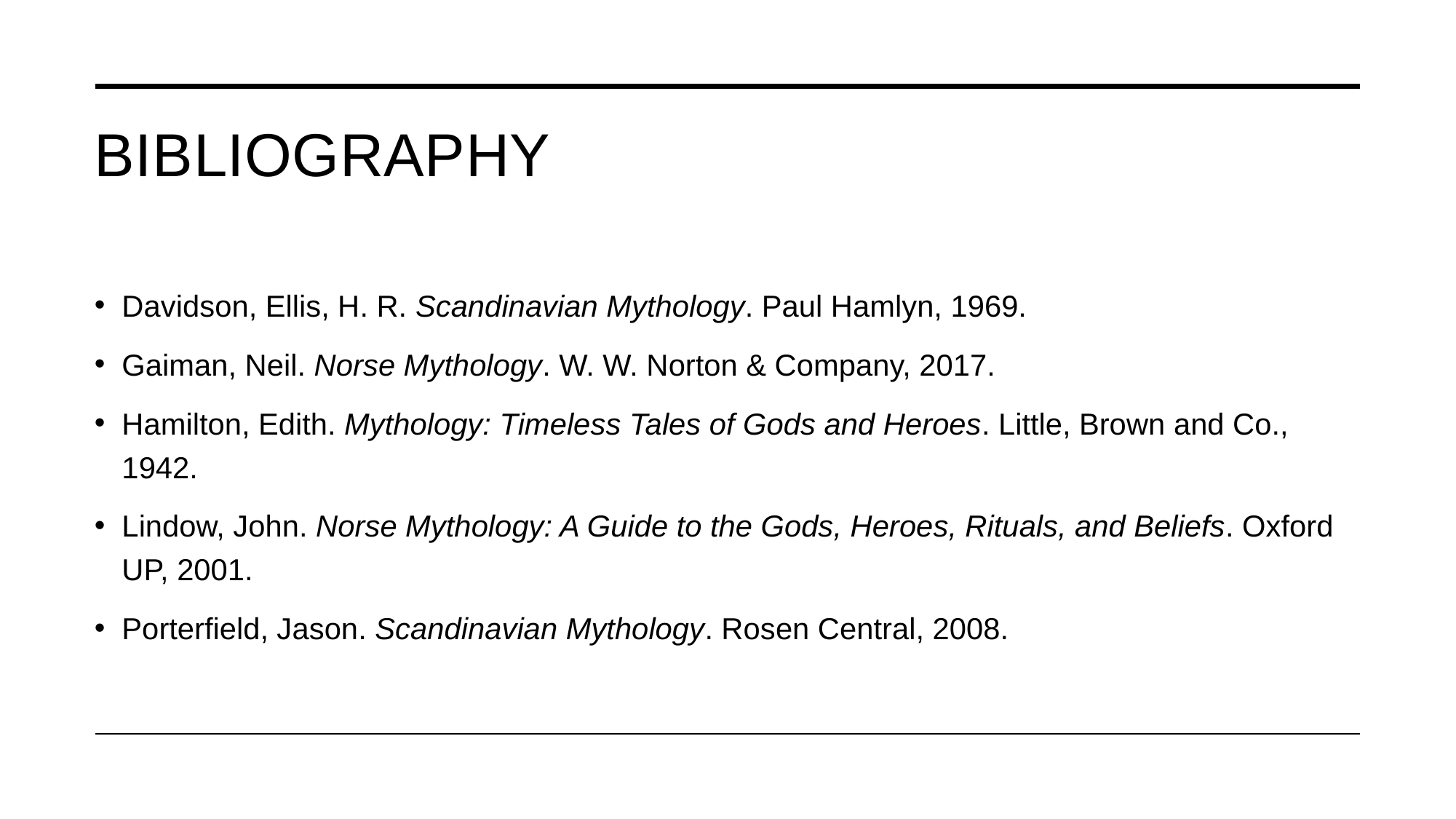

# Bibliography
Davidson, Ellis, H. R. Scandinavian Mythology. Paul Hamlyn, 1969.
Gaiman, Neil. Norse Mythology. W. W. Norton & Company, 2017.
Hamilton, Edith. Mythology: Timeless Tales of Gods and Heroes. Little, Brown and Co., 1942.
Lindow, John. Norse Mythology: A Guide to the Gods, Heroes, Rituals, and Beliefs. Oxford UP, 2001.
Porterfield, Jason. Scandinavian Mythology. Rosen Central, 2008.